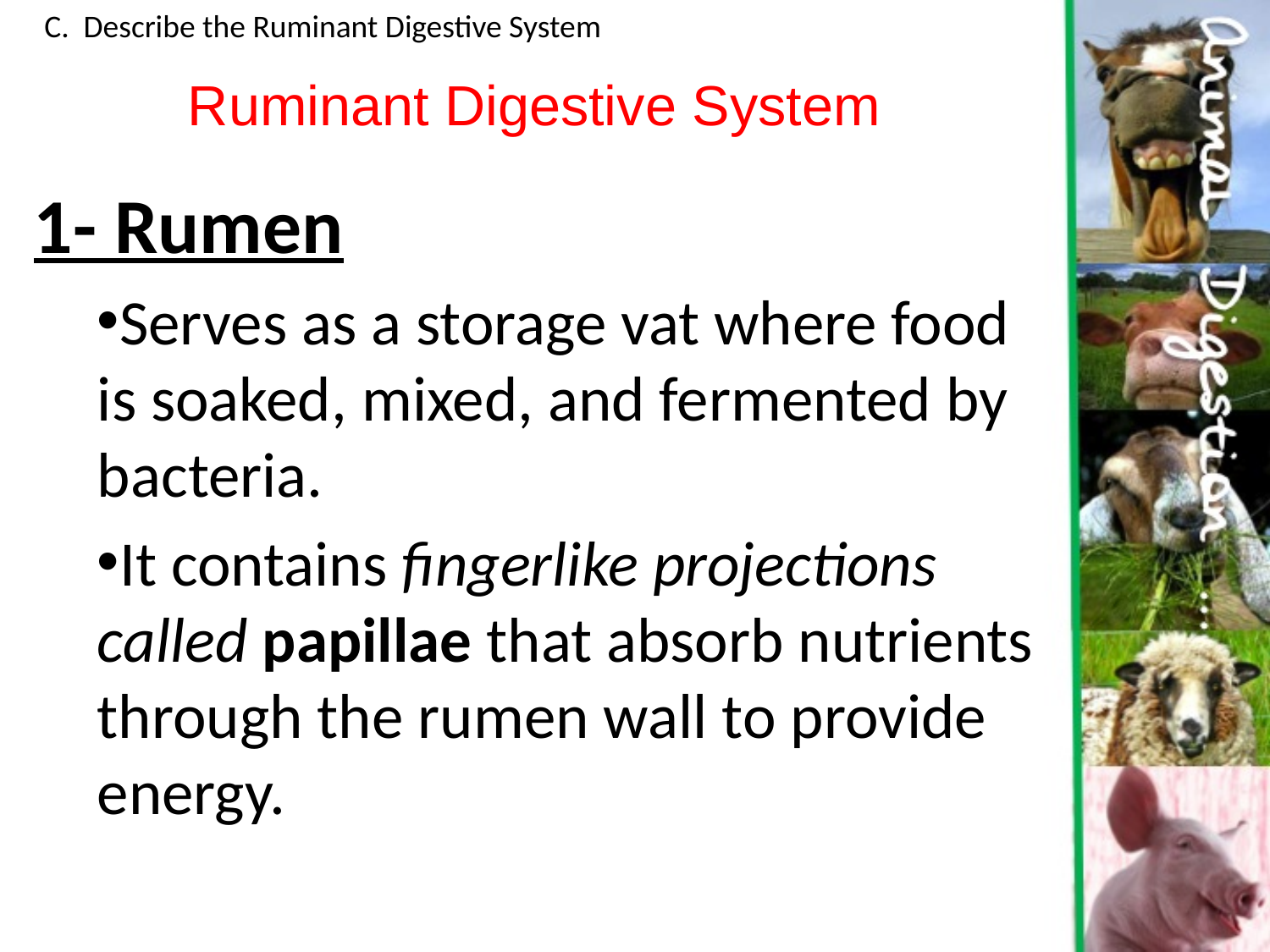

C.  Describe the Ruminant Digestive System
Ruminant Digestive System
1- Rumen
Serves as a storage vat where food is soaked, mixed, and fermented by bacteria.
It contains fingerlike projections called papillae that absorb nutrients through the rumen wall to provide energy.